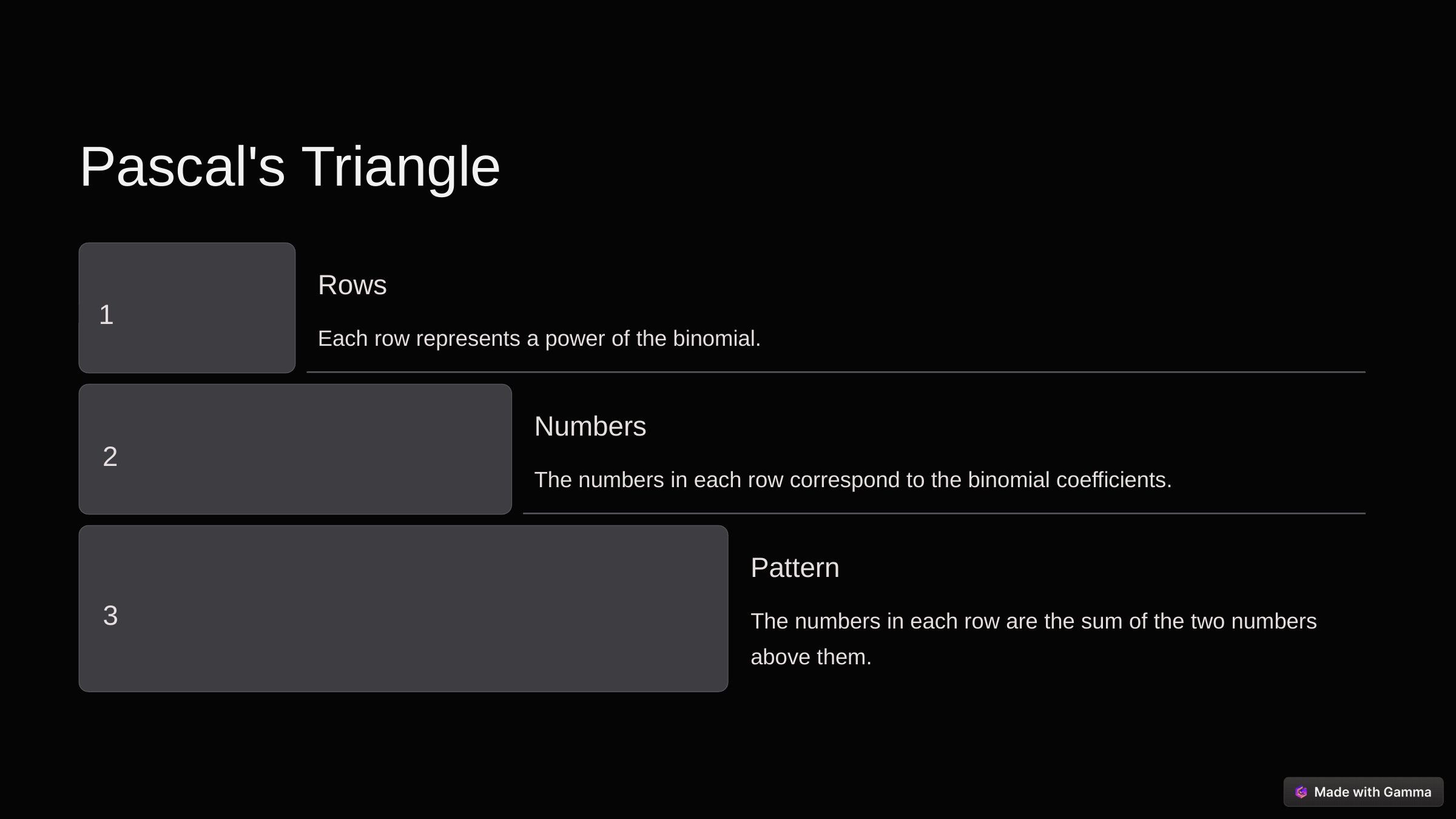

Pascal's Triangle

Rows
1
Each row represents a power of the binomial.

Numbers
2
The numbers in each row correspond to the binomial coefficients.

Pattern
3
The numbers in each row are the sum of the two numbers above them.